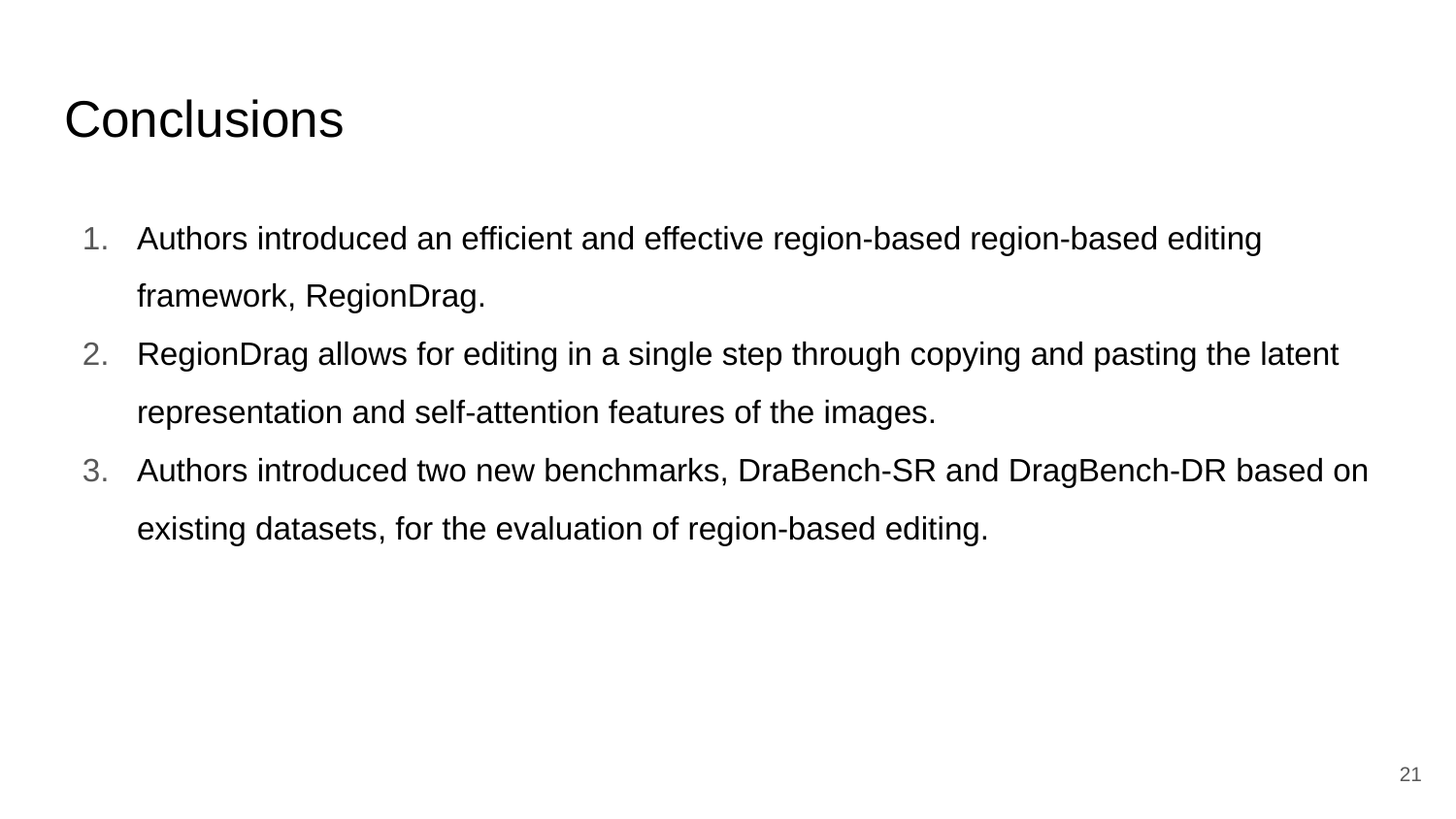

# Conclusions
Authors introduced an efficient and effective region-based region-based editing framework, RegionDrag.
RegionDrag allows for editing in a single step through copying and pasting the latent representation and self-attention features of the images.
Authors introduced two new benchmarks, DraBench-SR and DragBench-DR based on existing datasets, for the evaluation of region-based editing.
21